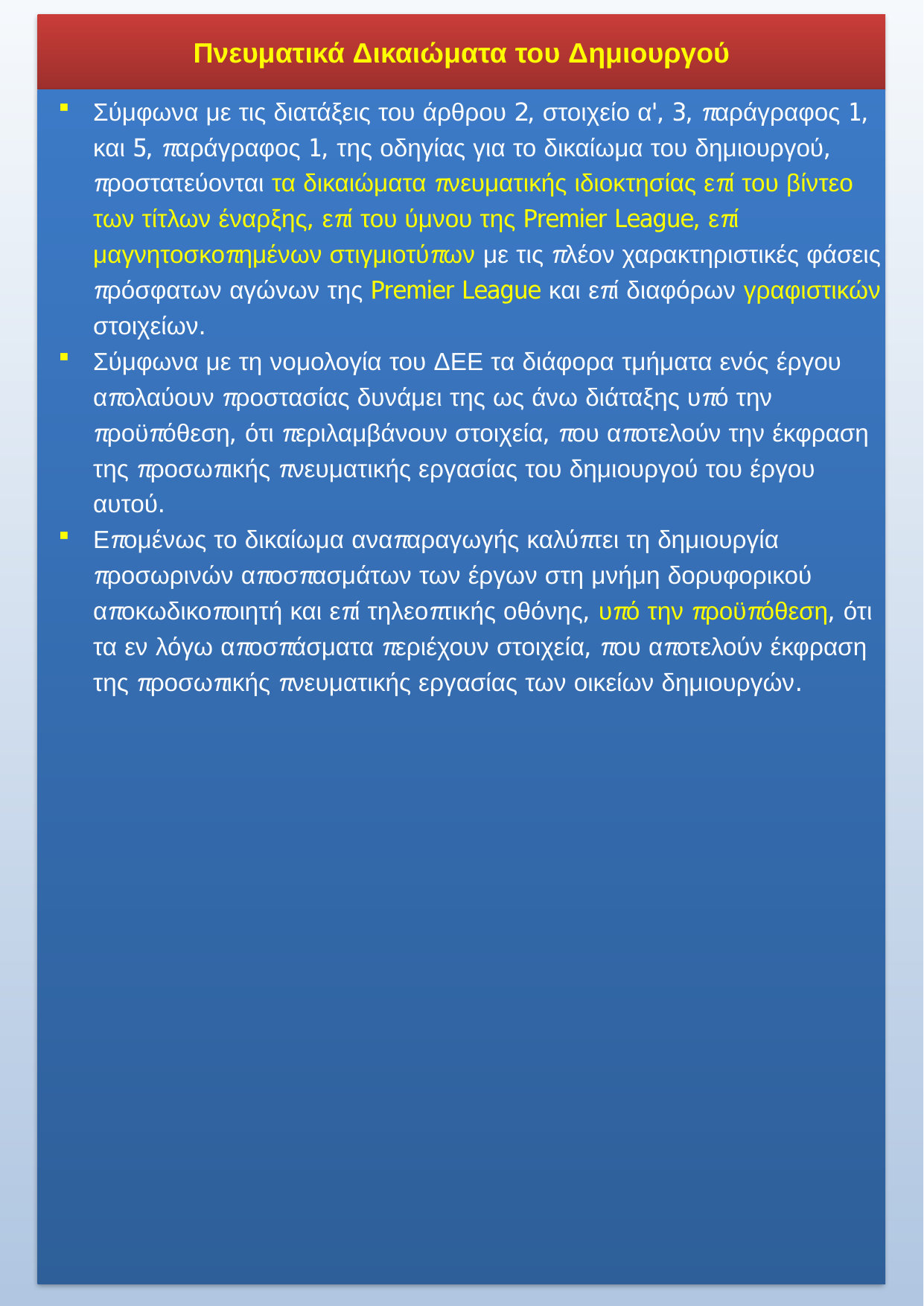

Πνευματικά Δικαιώματα του Δημιουργού
Σύμφωνα με τις διατάξεις του άρθρου 2, στοιχείο α', 3, παράγραφος 1, και 5, παράγραφος 1, της οδηγίας για το δικαίωμα του δημιουργού, προστατεύονται τα δικαιώματα πνευματικής ιδιοκτησίας επί του βίντεο των τίτλων έναρξης, επί του ύμνου της Premier League, επί μαγνητοσκοπημένων στιγμιοτύπων με τις πλέον χαρακτηριστικές φάσεις πρόσφατων αγώνων της Premier League και επί διαφόρων γραφιστικών στοιχείων.
Σύμφωνα με τη νομολογία του ΔΕΕ τα διάφορα τμήματα ενός έργου απολαύουν προστασίας δυνάμει της ως άνω διάταξης υπό την προϋπόθεση, ότι περιλαμβάνουν στοιχεία, που αποτελούν την έκφραση της προσωπικής πνευματικής εργασίας του δημιουργού του έργου αυτού.
Επομένως το δικαίωμα αναπαραγωγής καλύπτει τη δημιουργία προσωρινών αποσπασμάτων των έργων στη μνήμη δορυφορικού αποκωδικοποιητή και επί τηλεοπτικής οθόνης, υπό την προϋπόθεση, ότι τα εν λόγω αποσπάσματα περιέχουν στοιχεία, που αποτελούν έκφραση της προσωπικής πνευματικής εργασίας των οικείων δημιουργών.